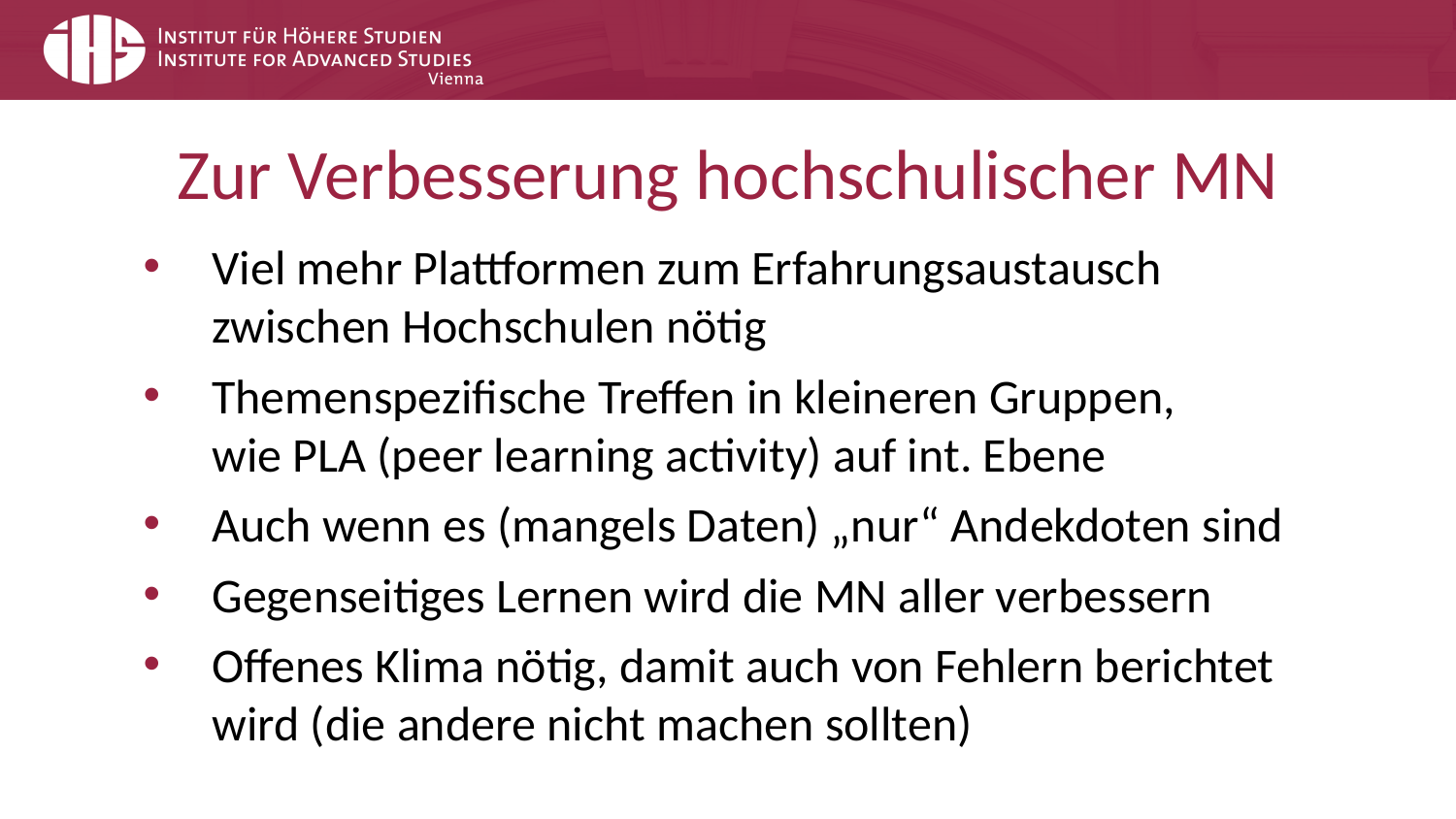

# Zur Verbesserung hochschulischer MN
Viel mehr Plattformen zum Erfahrungsaustausch zwischen Hochschulen nötig
Themenspezifische Treffen in kleineren Gruppen,
wie PLA (peer learning activity) auf int. Ebene
Auch wenn es (mangels Daten) „nur“ Andekdoten sind
Gegenseitiges Lernen wird die MN aller verbessern
Offenes Klima nötig, damit auch von Fehlern berichtet wird (die andere nicht machen sollten)